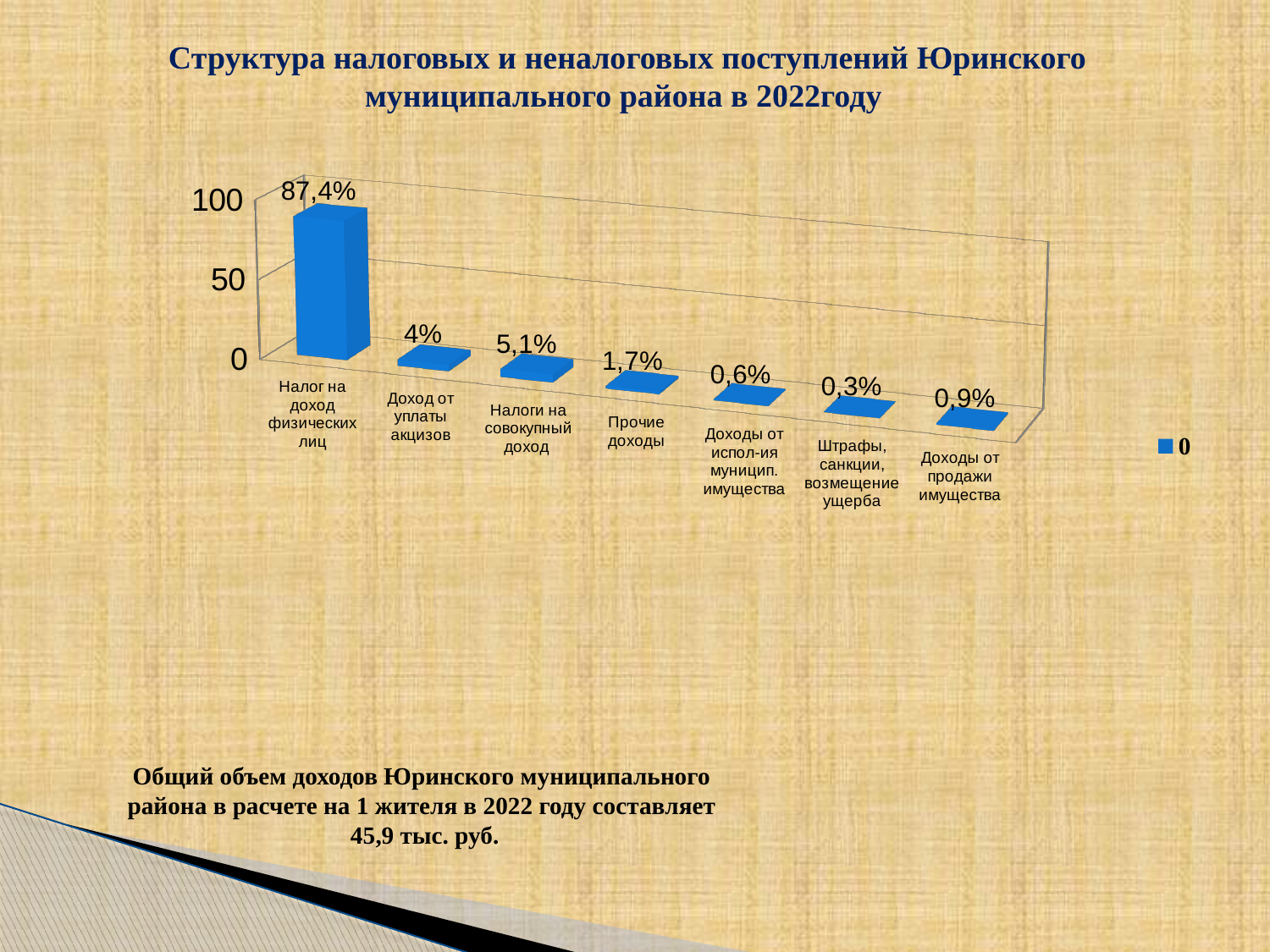

# Структура налоговых и неналоговых поступлений Юринского муниципального района в 2022году

[unsupported chart]

Общий объем доходов Юринского муниципального района в расчете на 1 жителя в 2022 году составляет
 45,9 тыс. руб.